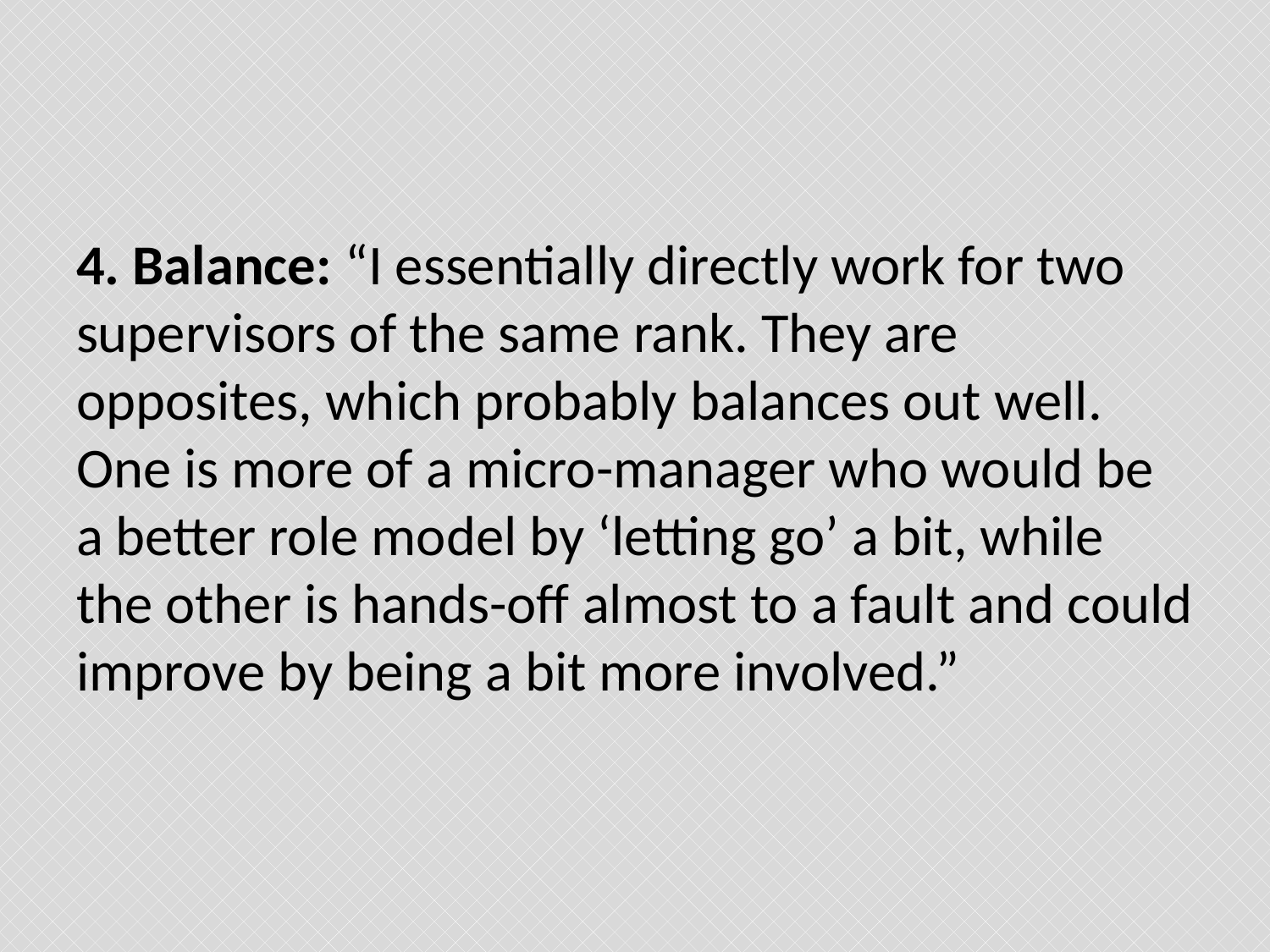

#
4. Balance: “I essentially directly work for two supervisors of the same rank. They are opposites, which probably balances out well. One is more of a micro-manager who would be a better role model by ‘letting go’ a bit, while the other is hands-off almost to a fault and could improve by being a bit more involved.”